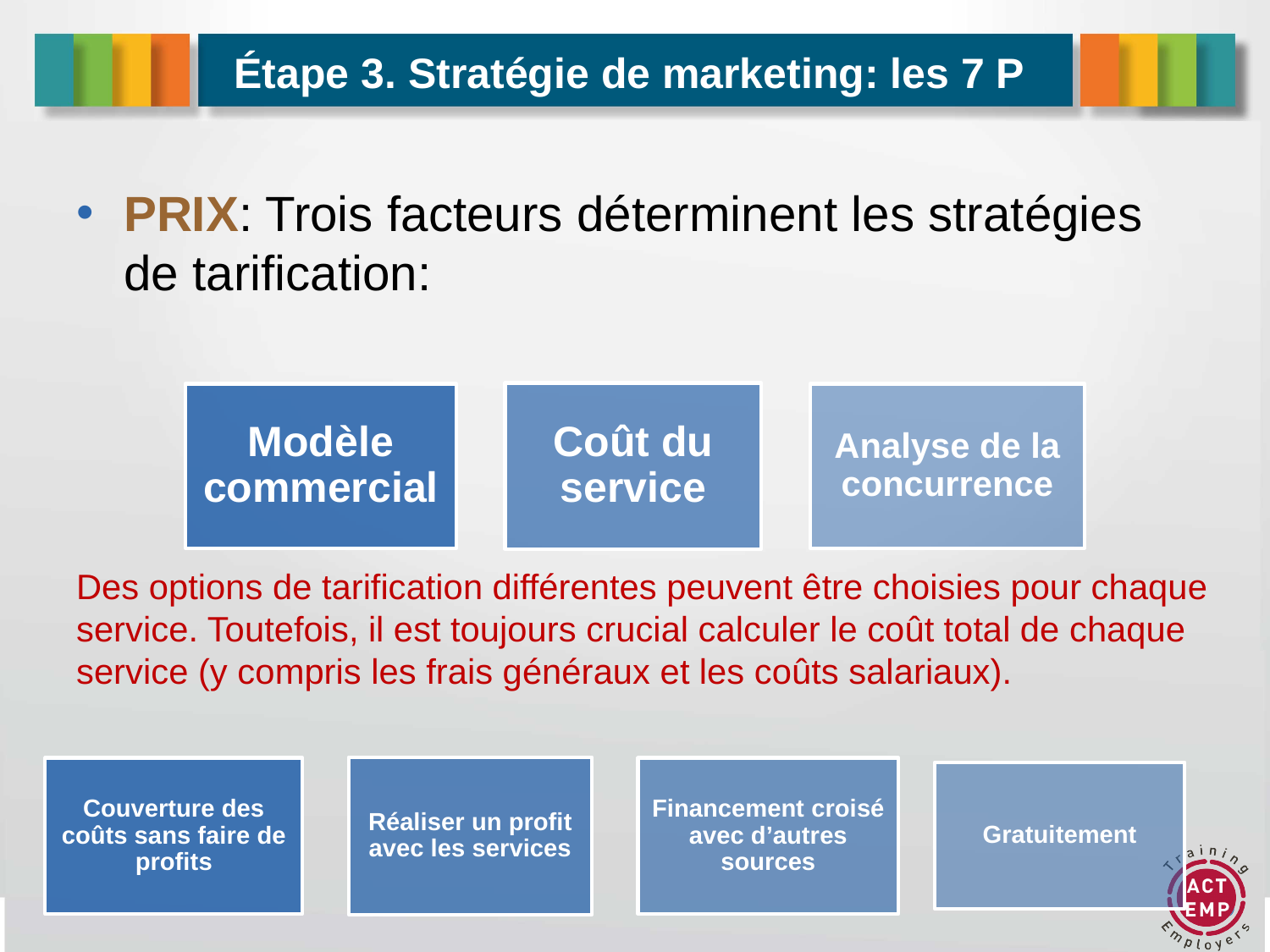

# Étape 3. Stratégie de marketing: les 7 P
PRIX: Trois facteurs déterminent les stratégies de tarification:

Des options de tarification différentes peuvent être choisies pour chaque service. Toutefois, il est toujours crucial calculer le coût total de chaque service (y compris les frais généraux et les coûts salariaux).
Modèle commercial
Coût du service
Analyse de la concurrence
Couverture des coûts sans faire de profits
Réaliser un profit avec les services
Financement croisé avec d’autres sources
Gratuitement